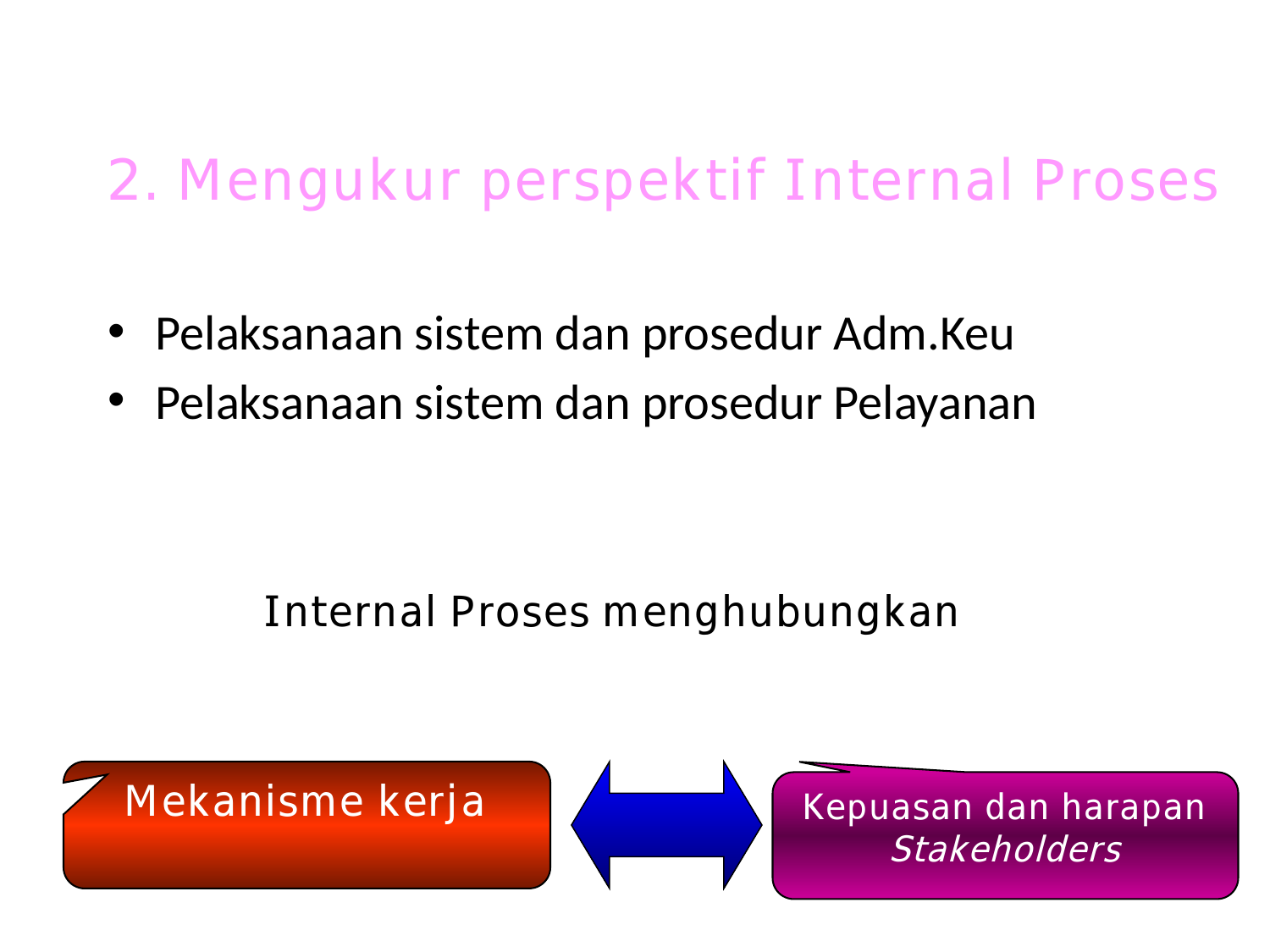

2. Mengukur perspektif Internal Proses

Pelaksanaan sistem dan prosedur Adm.Keu
Pelaksanaan sistem dan prosedur Pelayanan

              Internal Proses menghubungkan

Mekanisme kerja

Kepuasan dan harapan Stakeholders